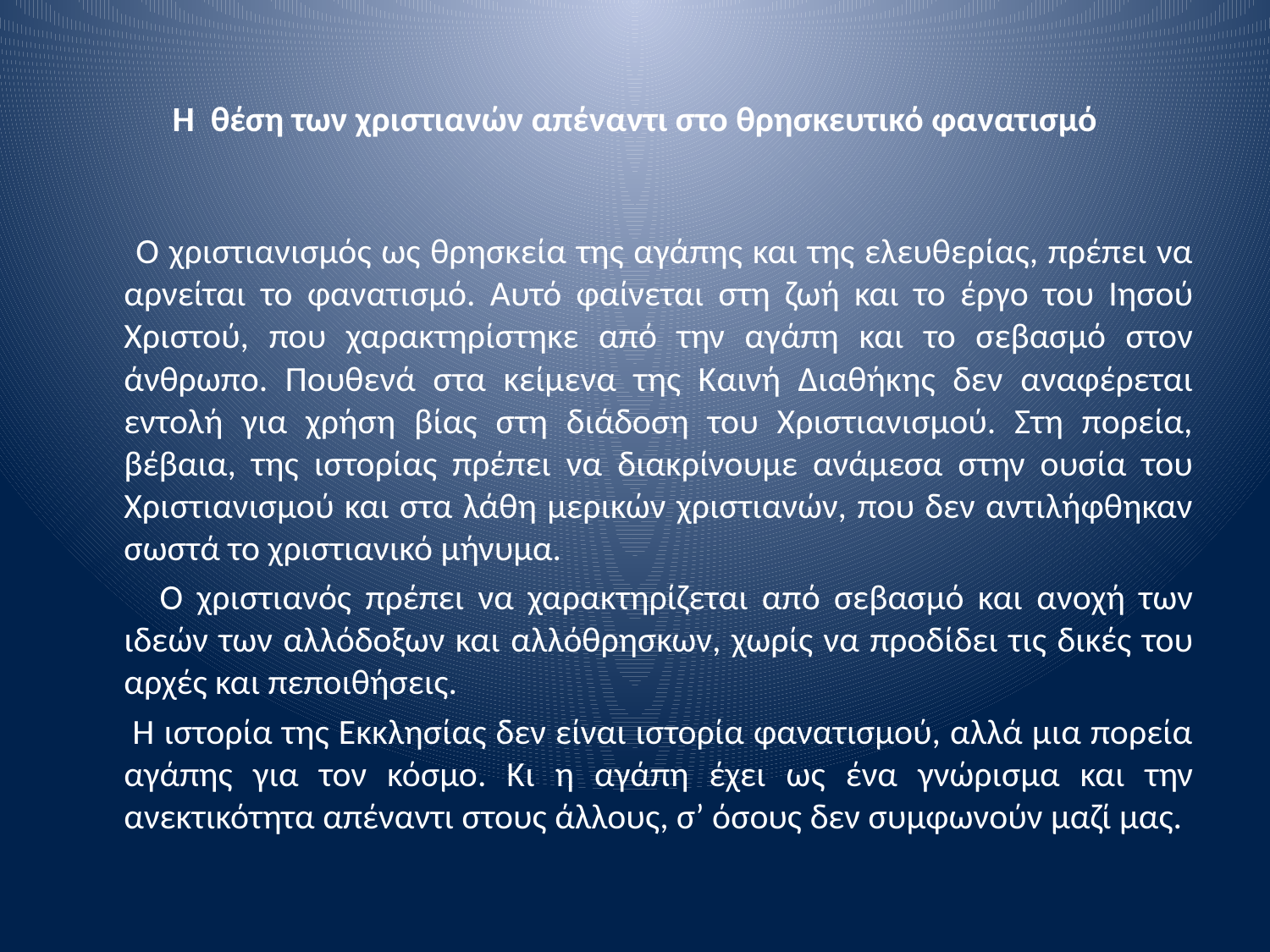

# Η  θέση των χριστιανών απέναντι στο θρησκευτικό φανατισμό
      Ο χριστιανισμός ως θρησκεία της αγάπης και της ελευθερίας, πρέπει να αρνείται το φανατισμό. Αυτό φαίνεται στη ζωή και το έργο του Ιησού Χριστού, που χαρακτηρίστηκε από την αγάπη και το σεβασμό στον άνθρωπο. Πουθενά στα κείμενα της Καινή Διαθήκης δεν αναφέρεται εντολή για χρήση βίας στη διάδοση του Χριστιανισμού. Στη πορεία, βέβαια, της ιστορίας πρέπει να διακρίνουμε ανάμεσα στην ουσία του Χριστιανισμού και στα λάθη μερικών χριστιανών, που δεν αντιλήφθηκαν σωστά το χριστιανικό μήνυμα.
      Ο χριστιανός πρέπει να χαρακτηρίζεται από σεβασμό και ανοχή των ιδεών των αλλόδοξων και αλλόθρησκων, χωρίς να προδίδει τις δικές του αρχές και πεποιθήσεις.
      Η ιστορία της Εκκλησίας δεν είναι ιστορία φανατισμού, αλλά μια πορεία αγάπης για τον κόσμο. Κι η αγάπη έχει ως ένα γνώρισμα και την ανεκτικότητα απέναντι στους άλλους, σ’ όσους δεν συμφωνούν μαζί μας.